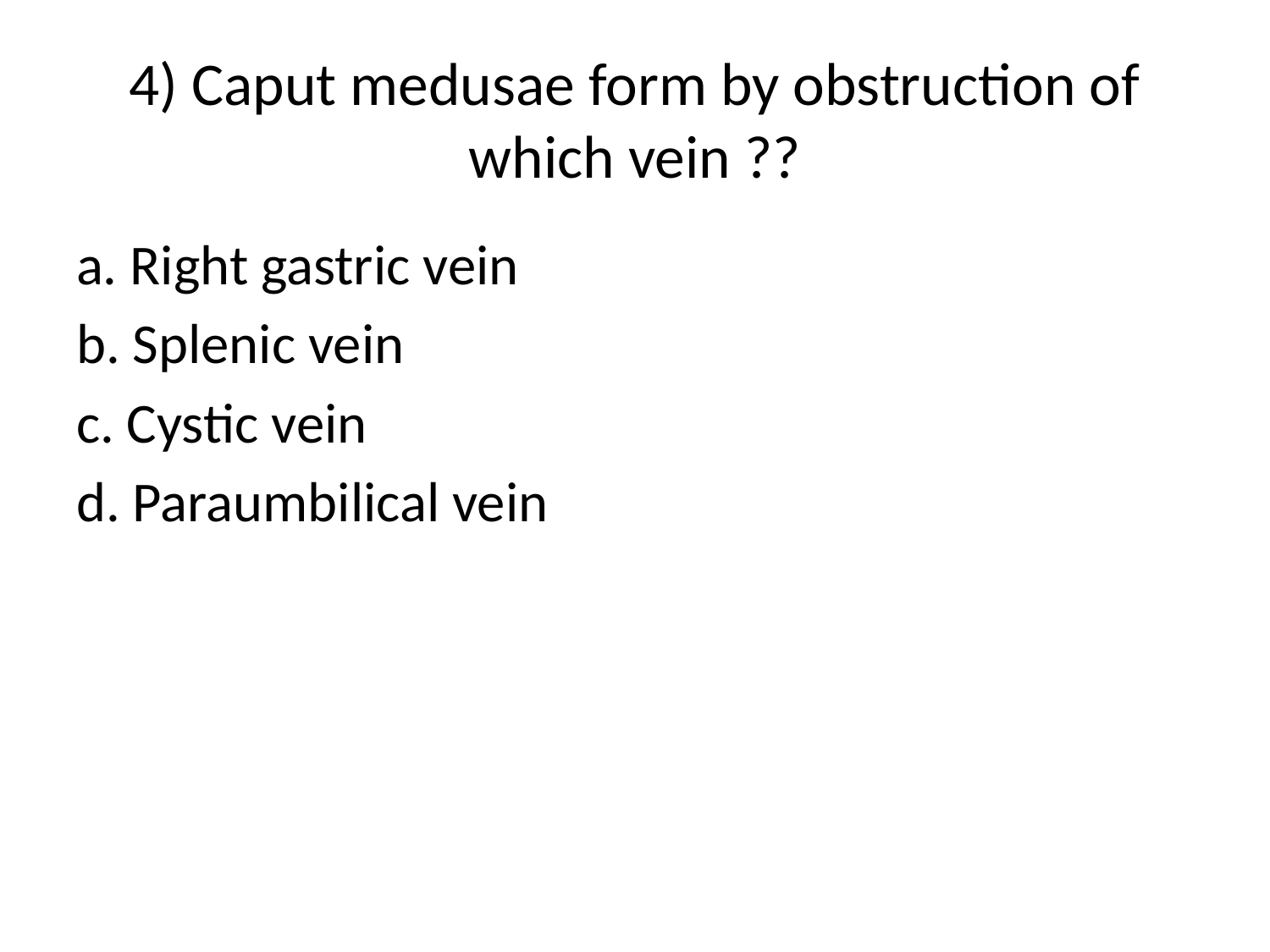

# 4) Caput medusae form by obstruction of which vein ??
a. Right gastric vein
b. Splenic vein
c. Cystic vein
d. Paraumbilical vein